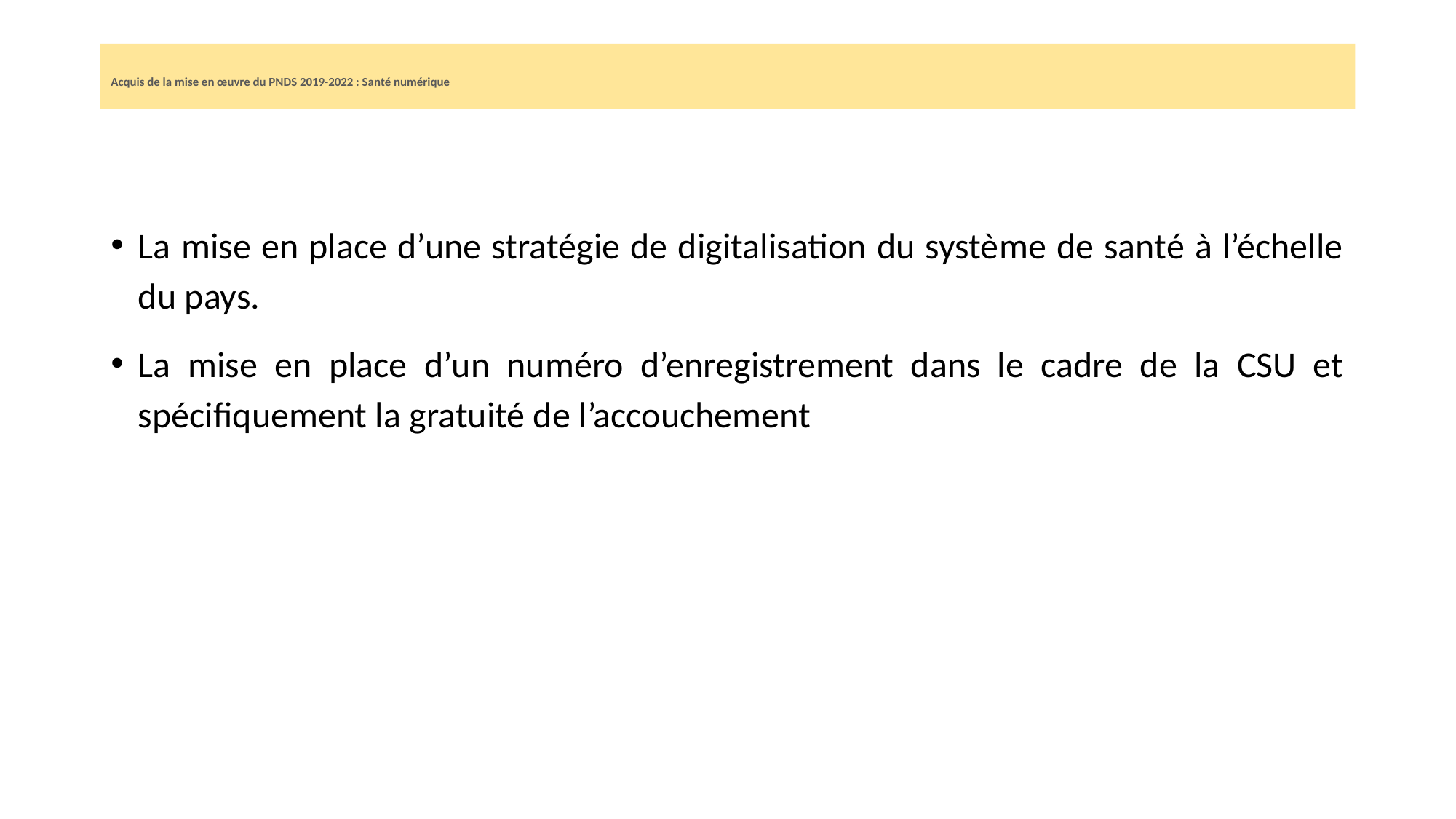

# Acquis de la mise en œuvre du PNDS 2019-2022 : Santé numérique
La mise en place d’une stratégie de digitalisation du système de santé à l’échelle du pays.
La mise en place d’un numéro d’enregistrement dans le cadre de la CSU et spécifiquement la gratuité de l’accouchement